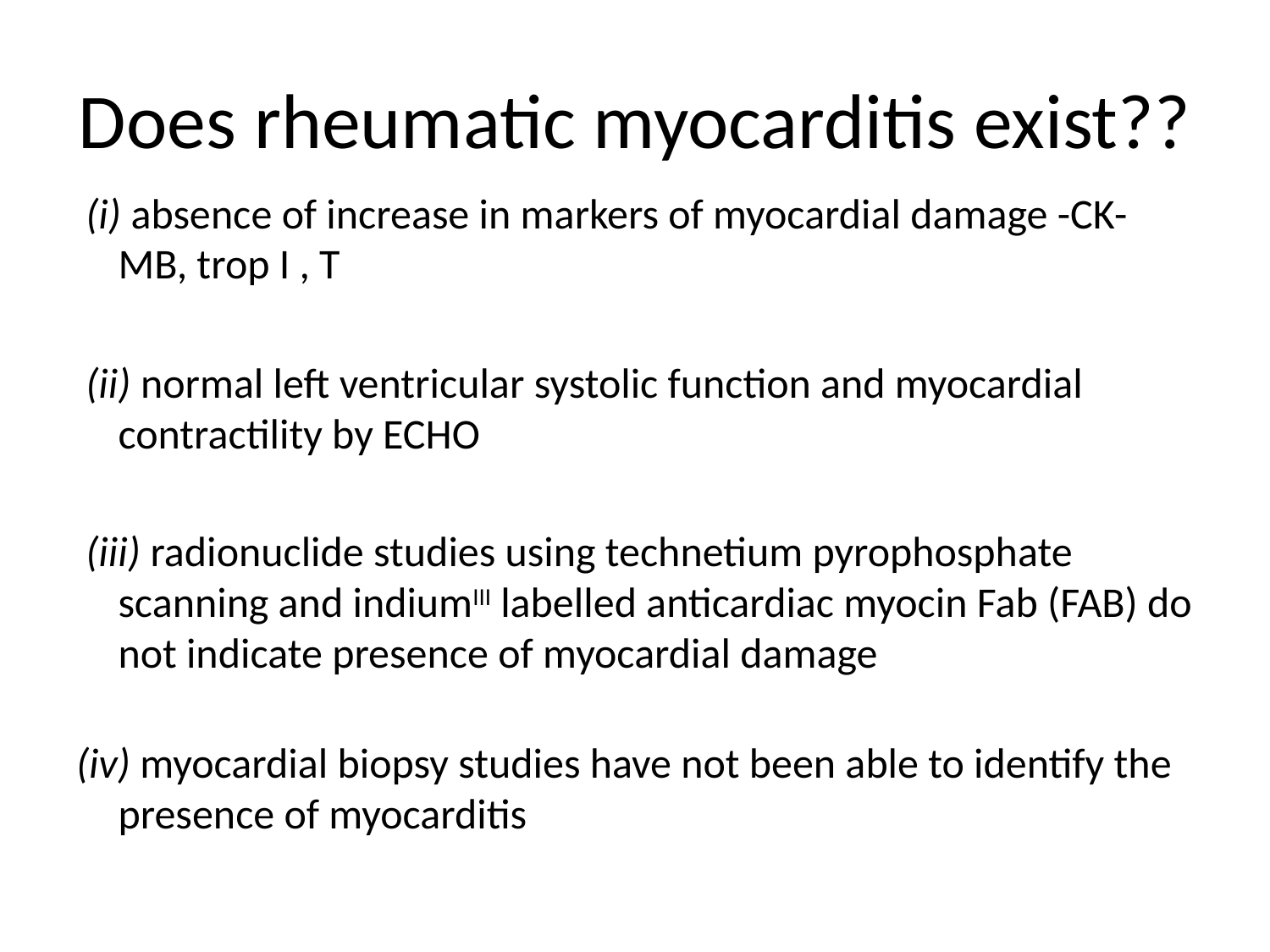

# Does rheumatic myocarditis exist??
 (i) absence of increase in markers of myocardial damage -CK-MB, trop I , T

 (ii) normal left ventricular systolic function and myocardial contractility by ECHO

 (iii) radionuclide studies using technetium pyrophosphate scanning and indiumIII labelled anticardiac myocin Fab (FAB) do not indicate presence of myocardial damage

(iv) myocardial biopsy studies have not been able to identify the presence of myocarditis